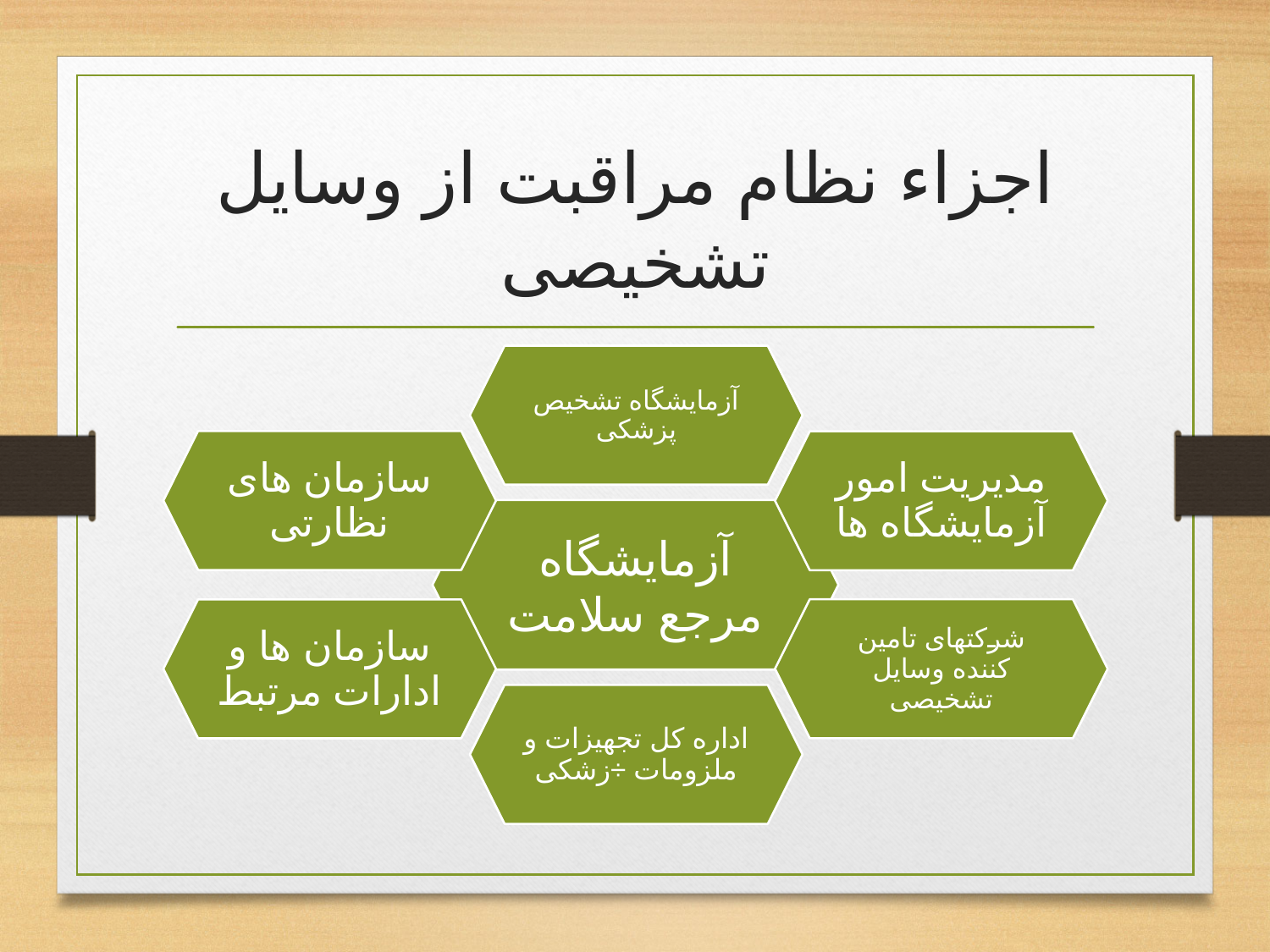

# اجزاء نظام مراقبت از وسایل تشخیصی
آزمایشگاه تشخیص پزشکی
مدیریت امور آزمایشگاه ها
اداره کل تجهیزات و ملزومات ÷زشکی
سازمان ها و ادارات مرتبط
سازمان های نظارتی